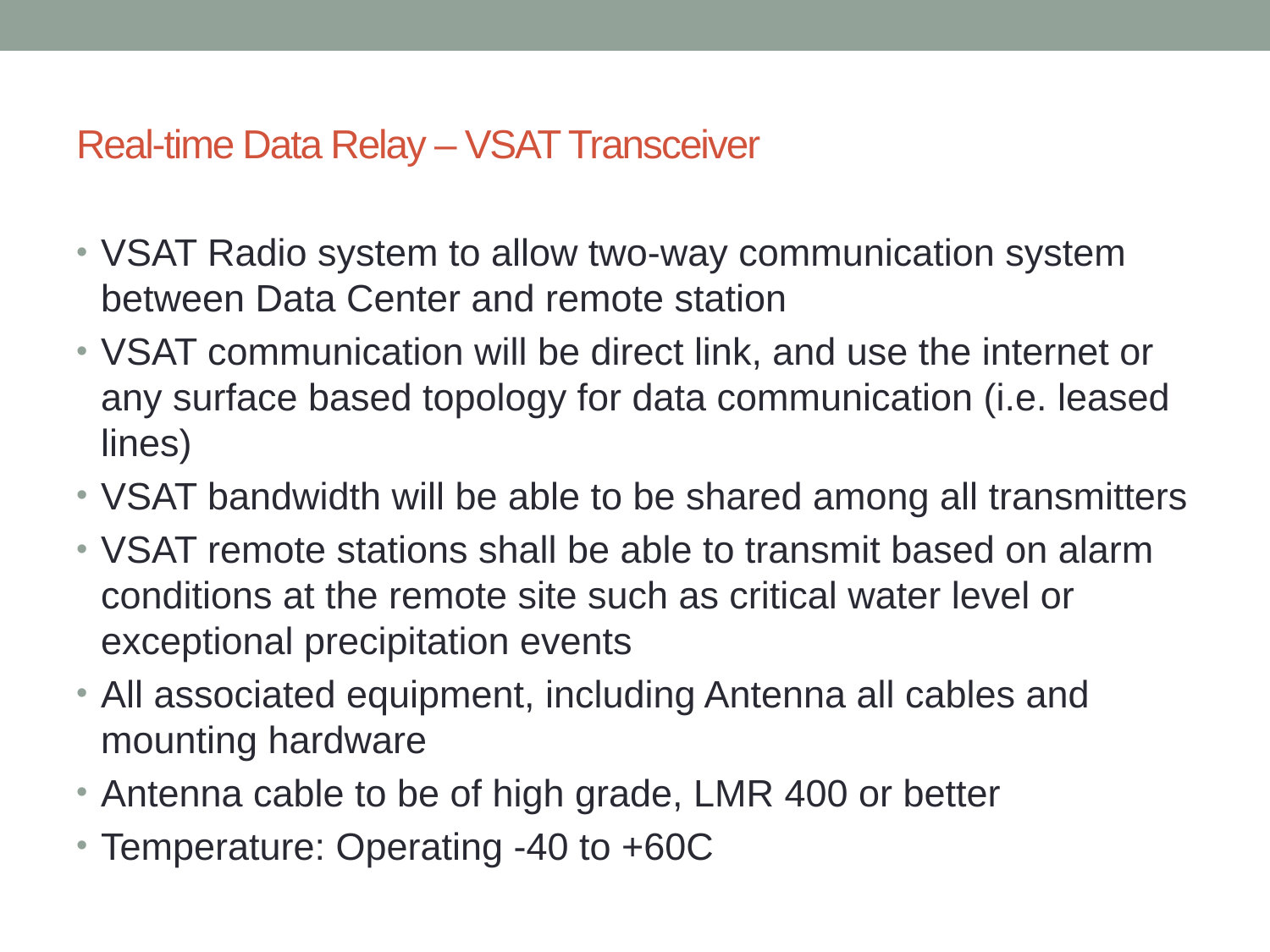

# Real-time Data Relay – VSAT Transceiver
VSAT Radio system to allow two-way communication system between Data Center and remote station
VSAT communication will be direct link, and use the internet or any surface based topology for data communication (i.e. leased lines)
VSAT bandwidth will be able to be shared among all transmitters
VSAT remote stations shall be able to transmit based on alarm conditions at the remote site such as critical water level or exceptional precipitation events
All associated equipment, including Antenna all cables and mounting hardware
Antenna cable to be of high grade, LMR 400 or better
Temperature: Operating -40 to +60C